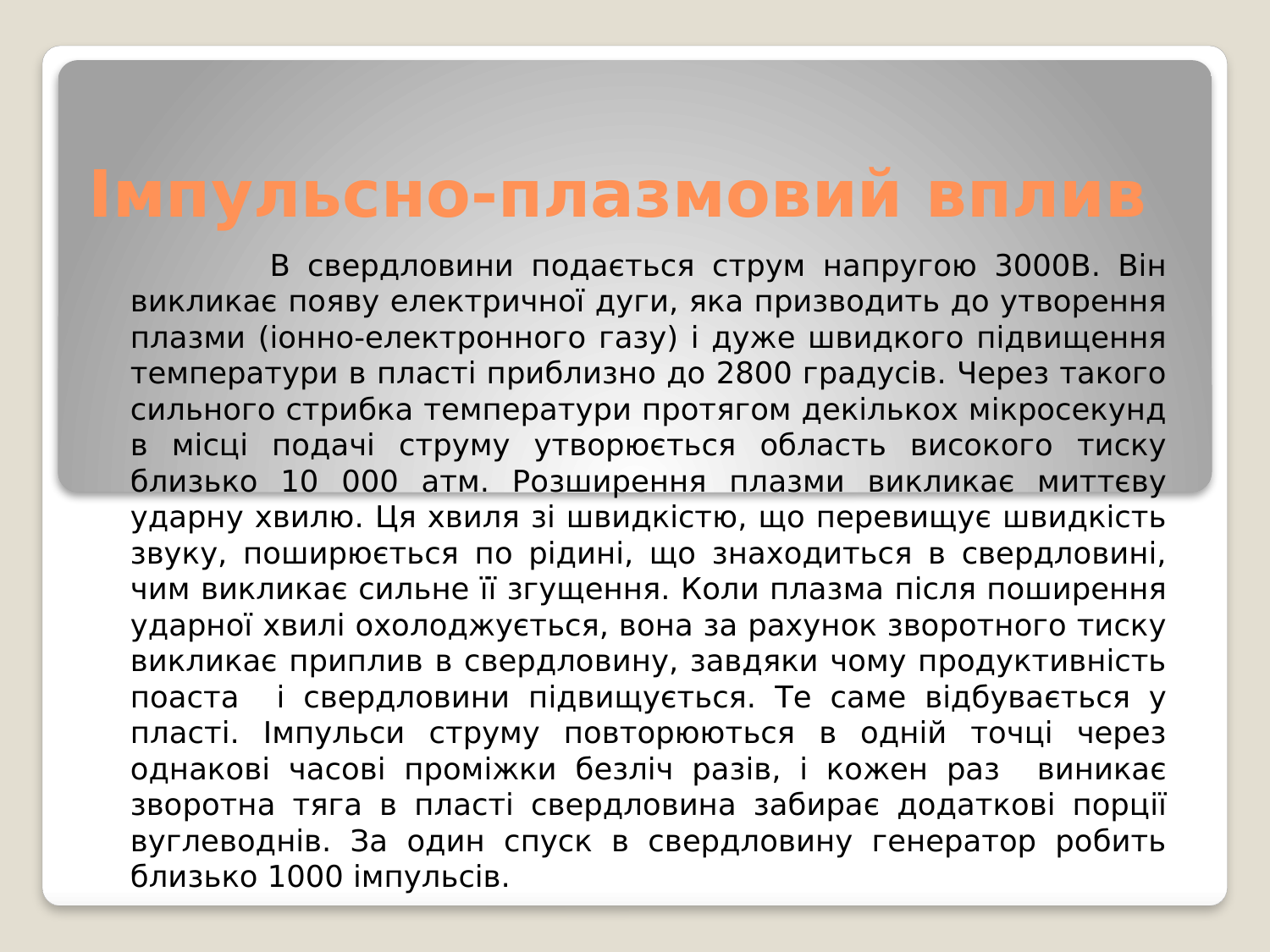

# Імпульсно-плазмовий вплив
        В свердловини подається струм напругою 3000В. Він викликає появу електричної дуги, яка призводить до утворення плазми (іонно-електронного газу) і дуже швидкого підвищення температури в пласті приблизно до 2800 градусів. Через такого сильного стрибка температури протягом декількох мікросекунд в місці подачі струму утворюється область високого тиску близько 10 000 атм. Розширення плазми викликає миттєву ударну хвилю. Ця хвиля зі швидкістю, що перевищує швидкість звуку, поширюється по рідині, що знаходиться в свердловині, чим викликає сильне її згущення. Коли плазма після поширення ударної хвилі охолоджується, вона за рахунок зворотного тиску викликає приплив в свердловину, завдяки чому продуктивність поаста  і свердловини підвищується. Те саме відбувається у пласті. Імпульси струму повторюються в одній точці через однакові часові проміжки безліч разів, і кожен раз  виникає зворотна тяга в пласті свердловина забирає додаткові порції вуглеводнів. За один спуск в свердловину генератор робить близько 1000 імпульсів.